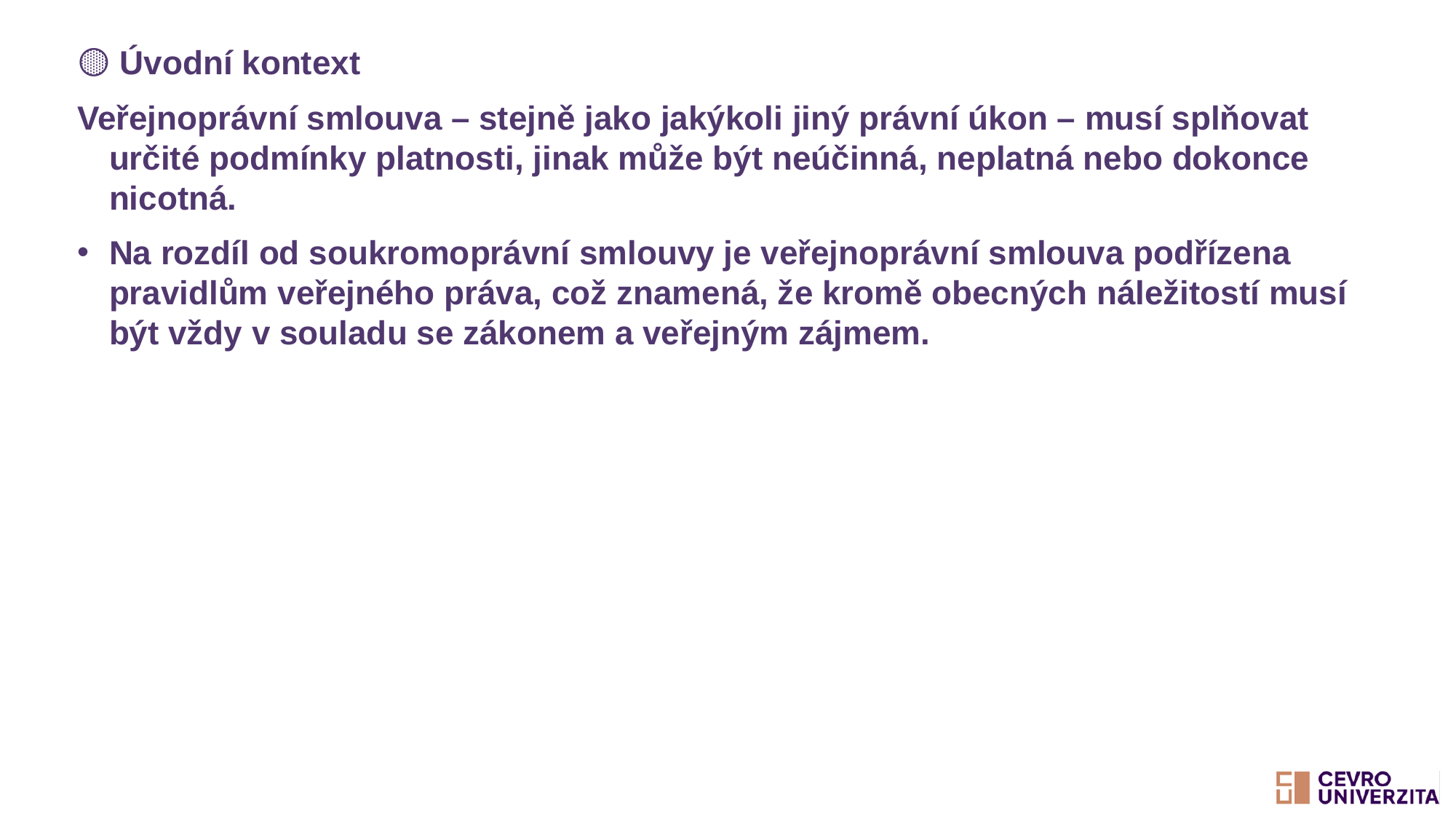

🟡 Úvodní kontext
Veřejnoprávní smlouva – stejně jako jakýkoli jiný právní úkon – musí splňovat určité podmínky platnosti, jinak může být neúčinná, neplatná nebo dokonce nicotná.
Na rozdíl od soukromoprávní smlouvy je veřejnoprávní smlouva podřízena pravidlům veřejného práva, což znamená, že kromě obecných náležitostí musí být vždy v souladu se zákonem a veřejným zájmem.